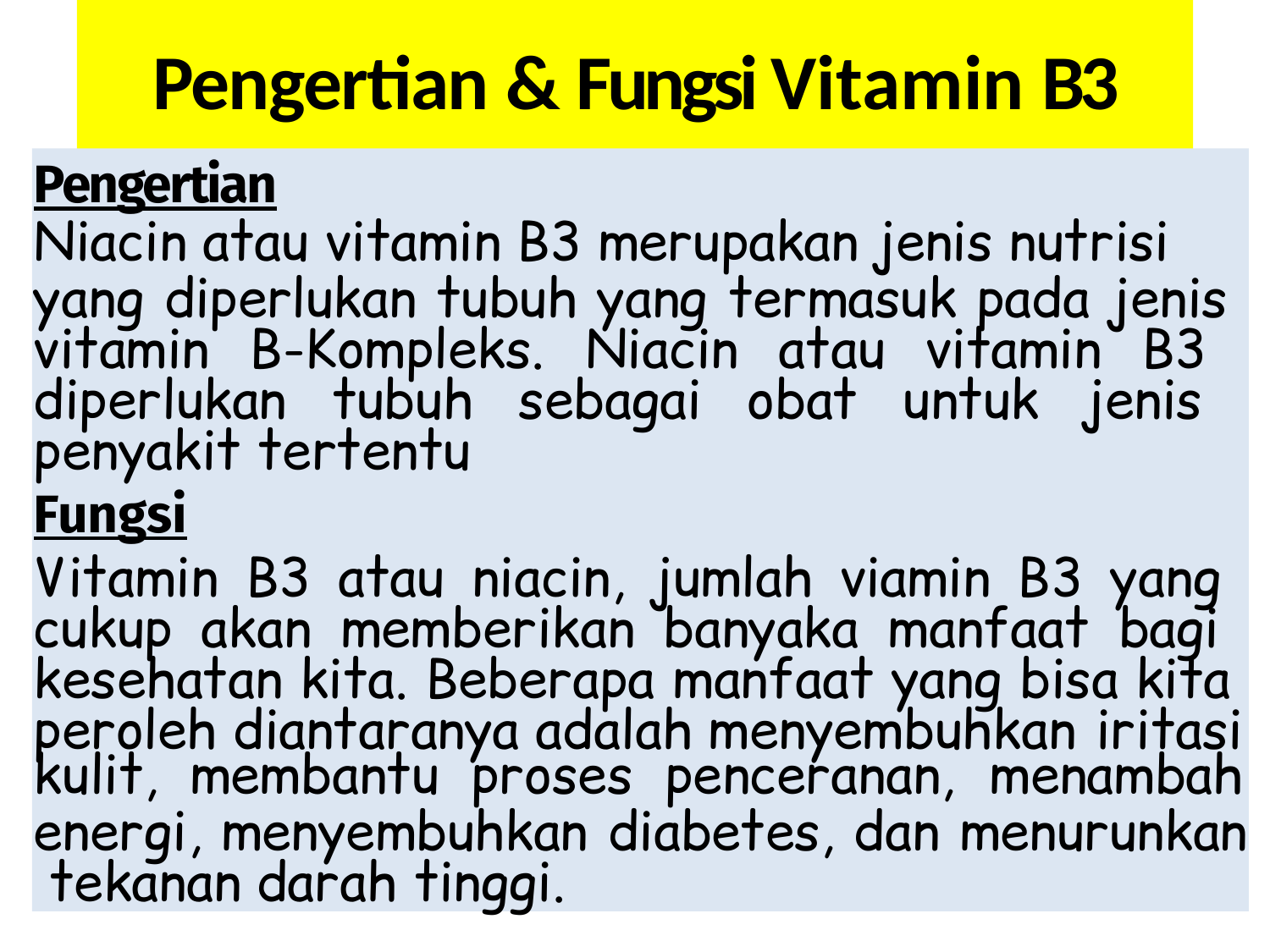

# Pengertian & Fungsi Vitamin B3
Pengertian
Niacin atau vitamin B3 merupakan jenis nutrisi
yang diperlukan tubuh yang termasuk pada jenis  vitamin B-Kompleks. Niacin atau vitamin B3  diperlukan tubuh sebagai obat untuk jenis  penyakit tertentu
Fungsi
Vitamin B3 atau niacin, jumlah viamin B3 yang  cukup akan memberikan banyaka manfaat bagi  kesehatan kita. Beberapa manfaat yang bisa kita  peroleh diantaranya adalah menyembuhkan iritasi
kulit,  membantu  proses  penceranan,  menambah
energi, menyembuhkan diabetes, dan menurunkan  tekanan darah tinggi.